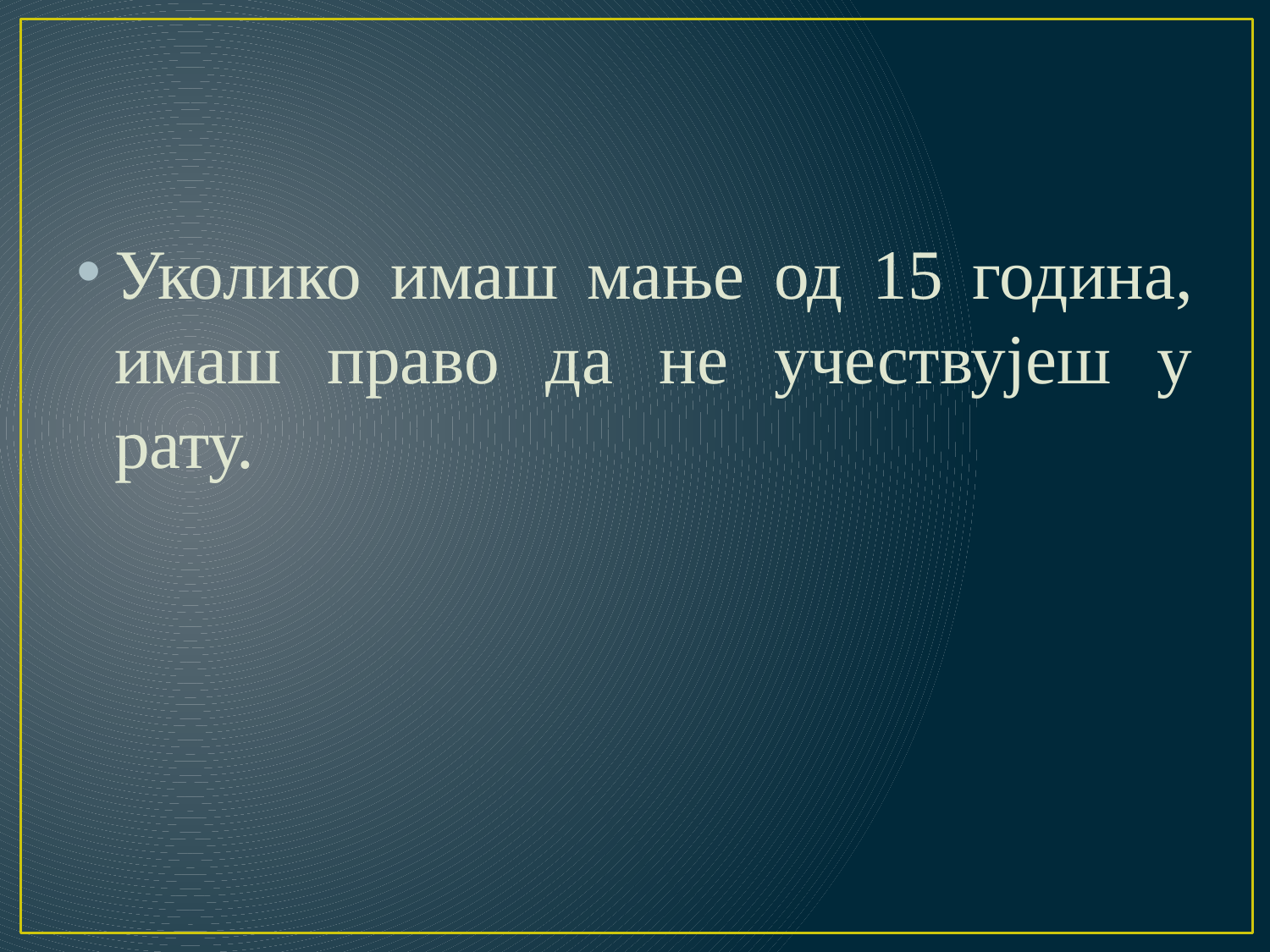

#
Уколико имаш мање од 15 година, имаш право да не учествујеш у рату.